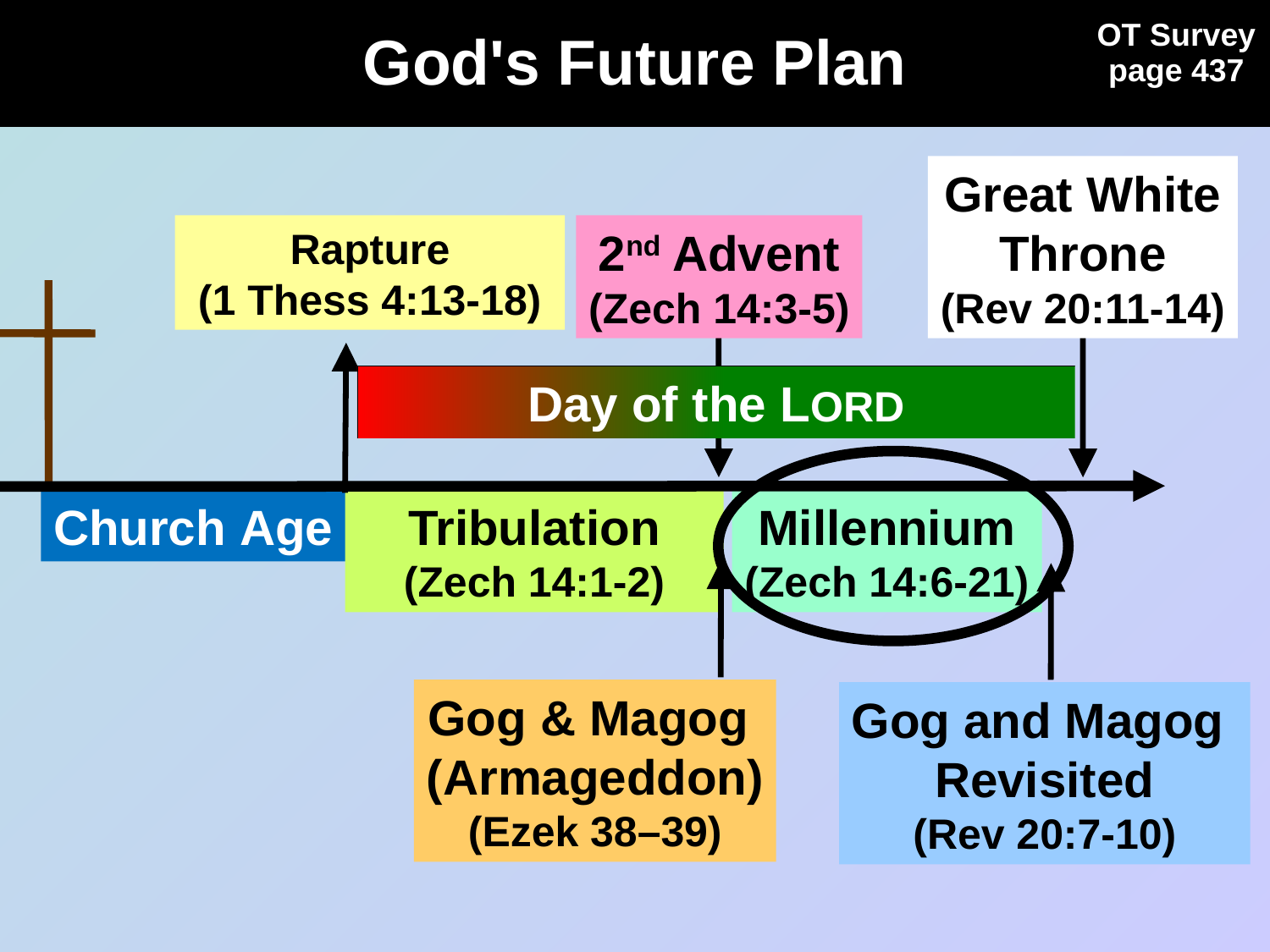

God's Future Plan
OT Survey page 437
Great White
Throne
(Rev 20:11-14)
Rapture
(1 Thess 4:13-18)
2nd Advent
(Zech 14:3-5)

Day of the LORD

Church Age
Tribulation
(Zech 14:1-2)
Millennium
(Zech 14:6-21)

Gog & Magog
(Armageddon)
(Ezek 38–39)
Gog and Magog
Revisited
(Rev 20:7-10)